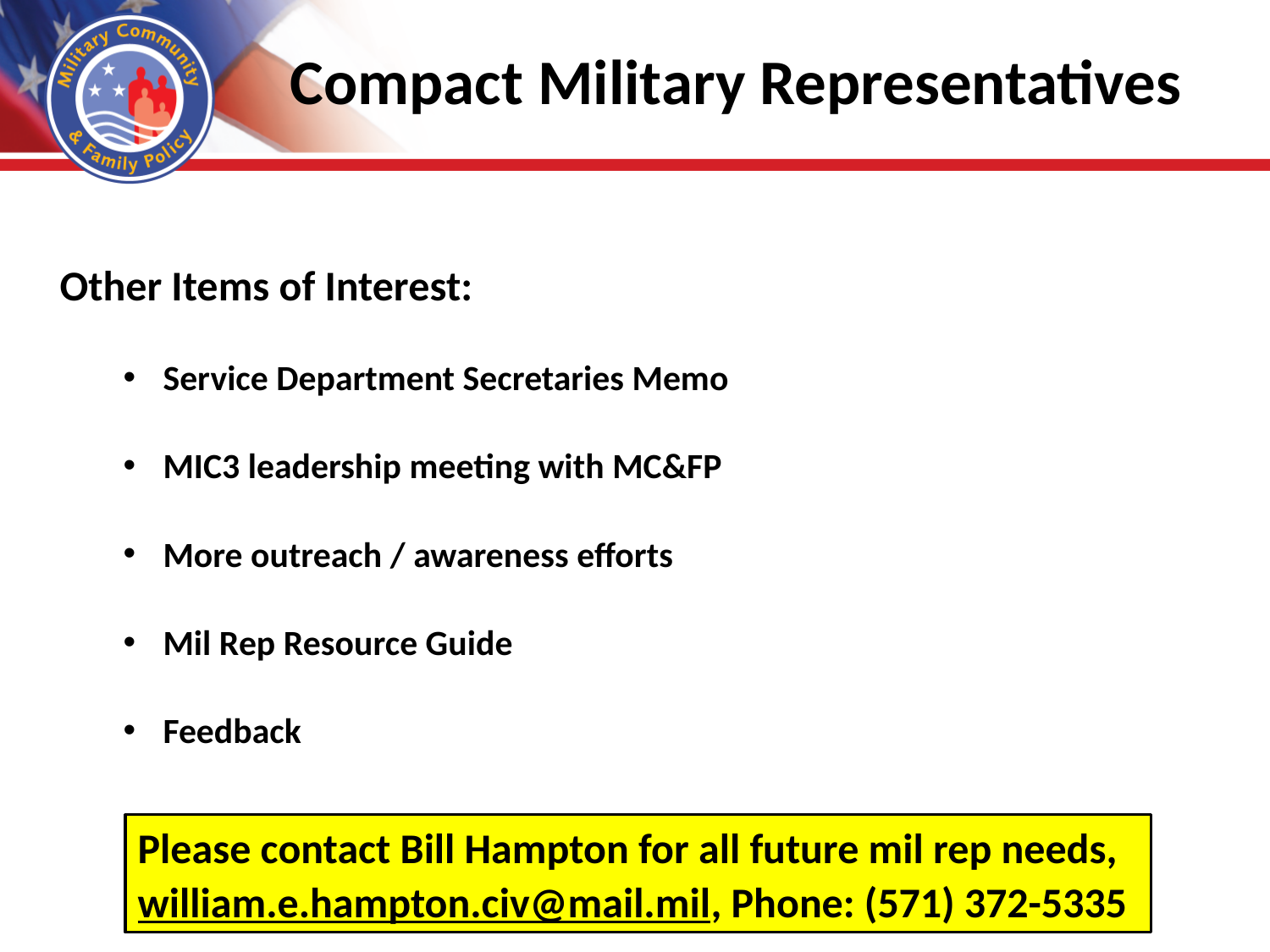

# Compact Military Representatives
Other Items of Interest:
Service Department Secretaries Memo
MIC3 leadership meeting with MC&FP
More outreach / awareness efforts
Mil Rep Resource Guide
Feedback

Please contact Bill Hampton for all future mil rep needs,
william.e.hampton.civ@mail.mil, Phone: (571) 372-5335